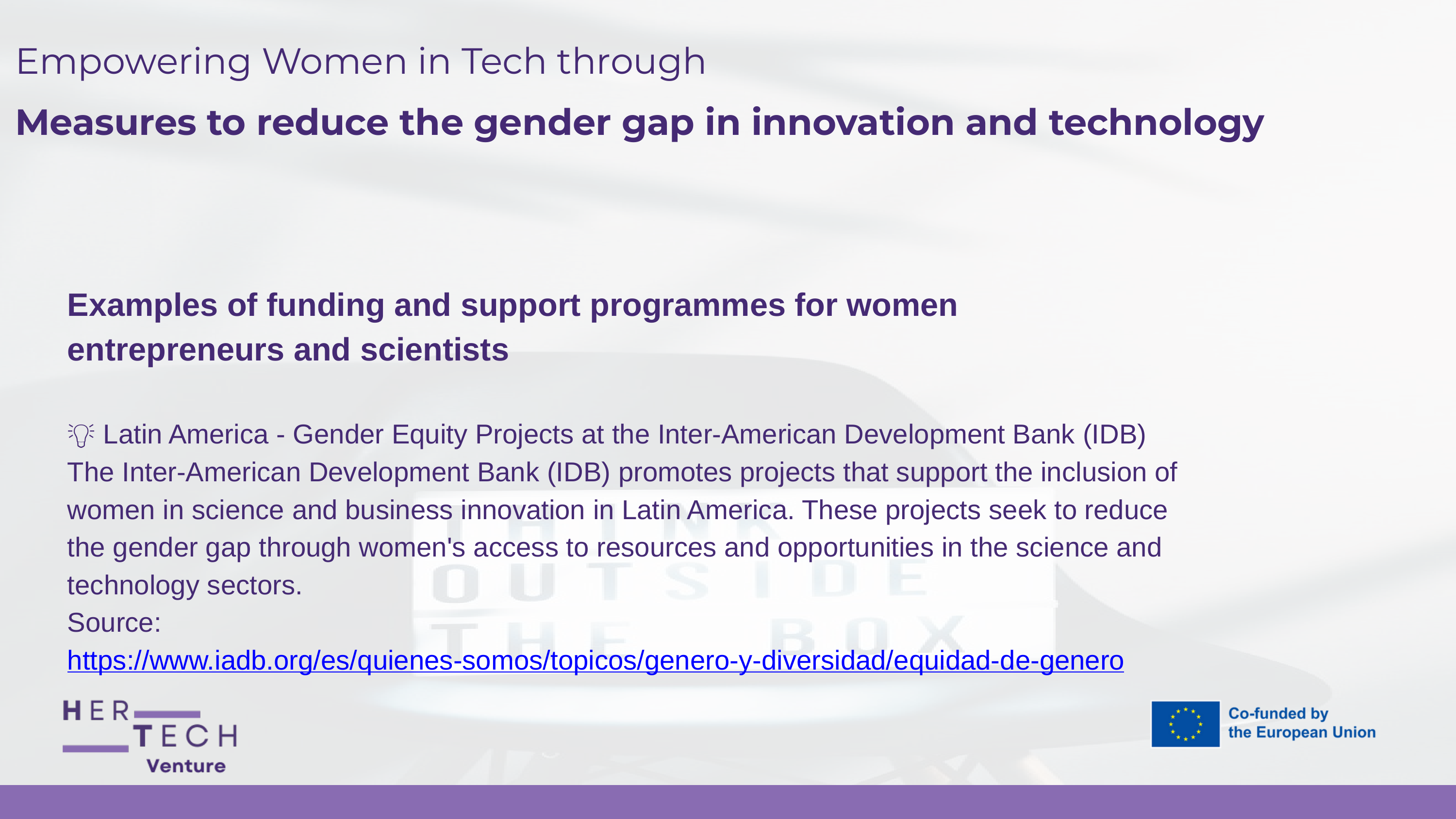

Empowering Women in Tech through
Measures to reduce the gender gap in innovation and technology
Examples of funding and support programmes for women entrepreneurs and scientists

💡 Latin America - Gender Equity Projects at the Inter-American Development Bank (IDB)
The Inter-American Development Bank (IDB) promotes projects that support the inclusion of women in science and business innovation in Latin America. These projects seek to reduce the gender gap through women's access to resources and opportunities in the science and technology sectors.
Source: https://www.iadb.org/es/quienes-somos/topicos/genero-y-diversidad/equidad-de-genero